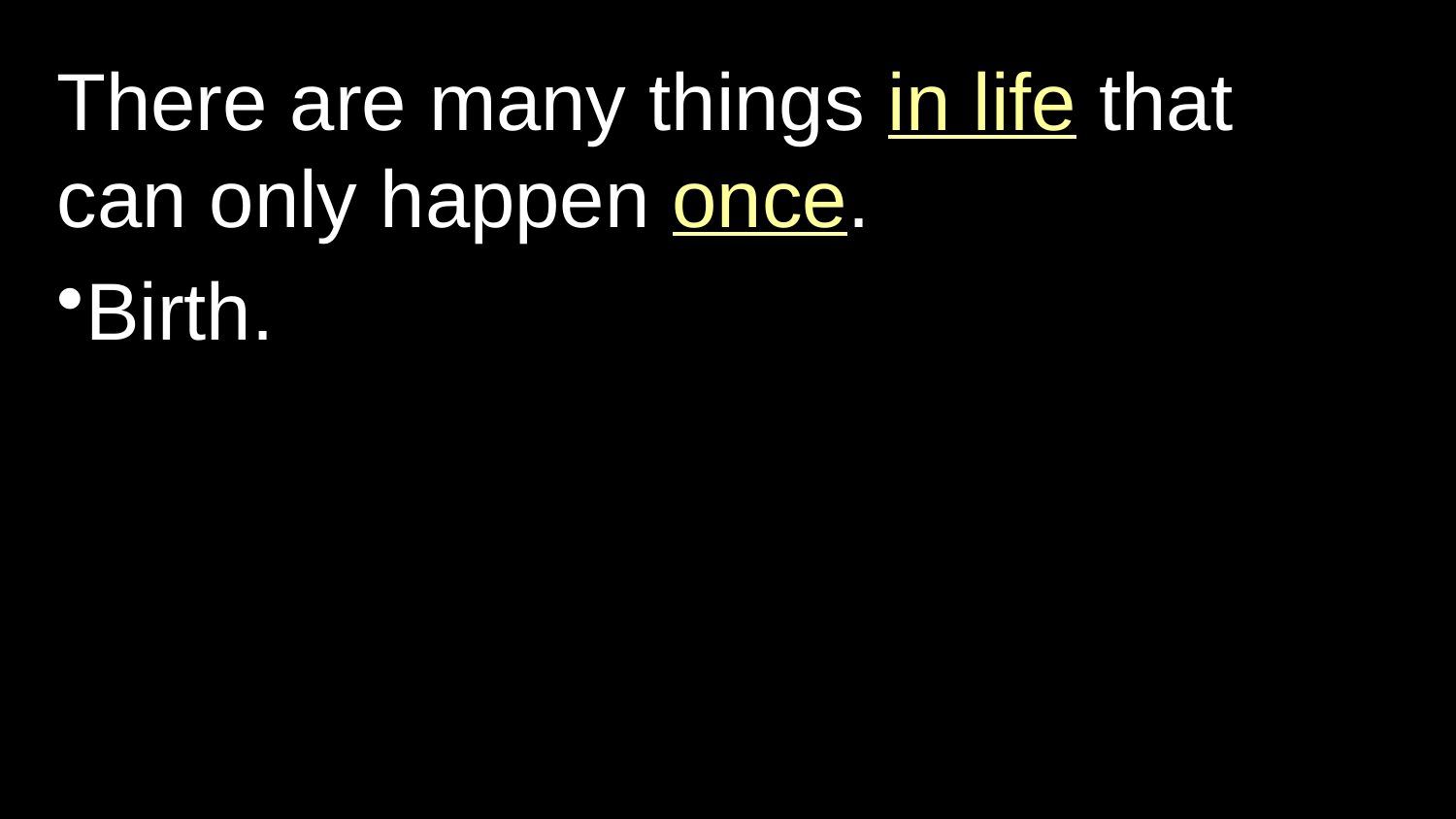

There are many things in life that can only happen once.
Birth.